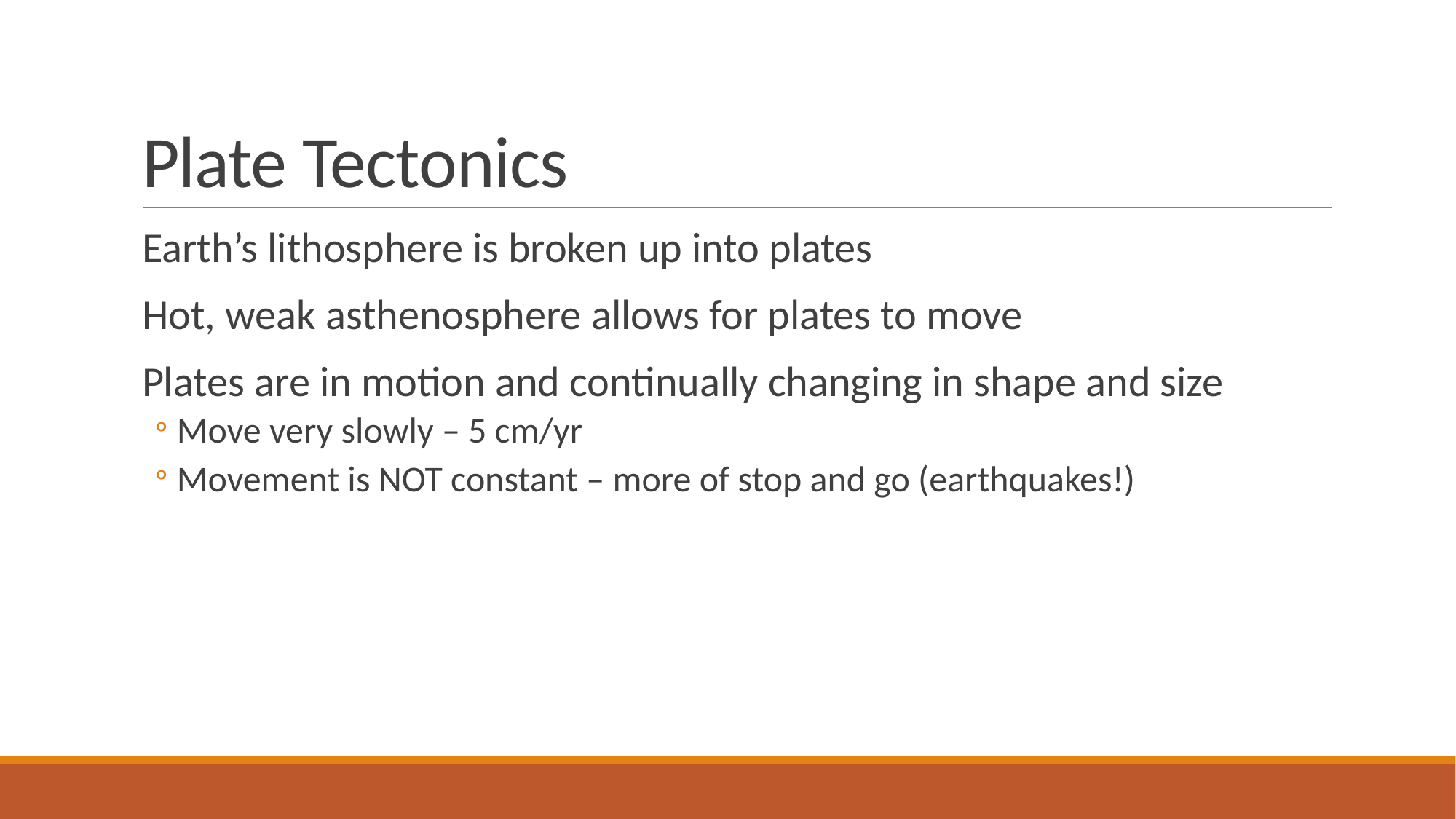

# Plate Tectonics
Earth’s lithosphere is broken up into plates
Hot, weak asthenosphere allows for plates to move
Plates are in motion and continually changing in shape and size
Move very slowly – 5 cm/yr
Movement is NOT constant – more of stop and go (earthquakes!)